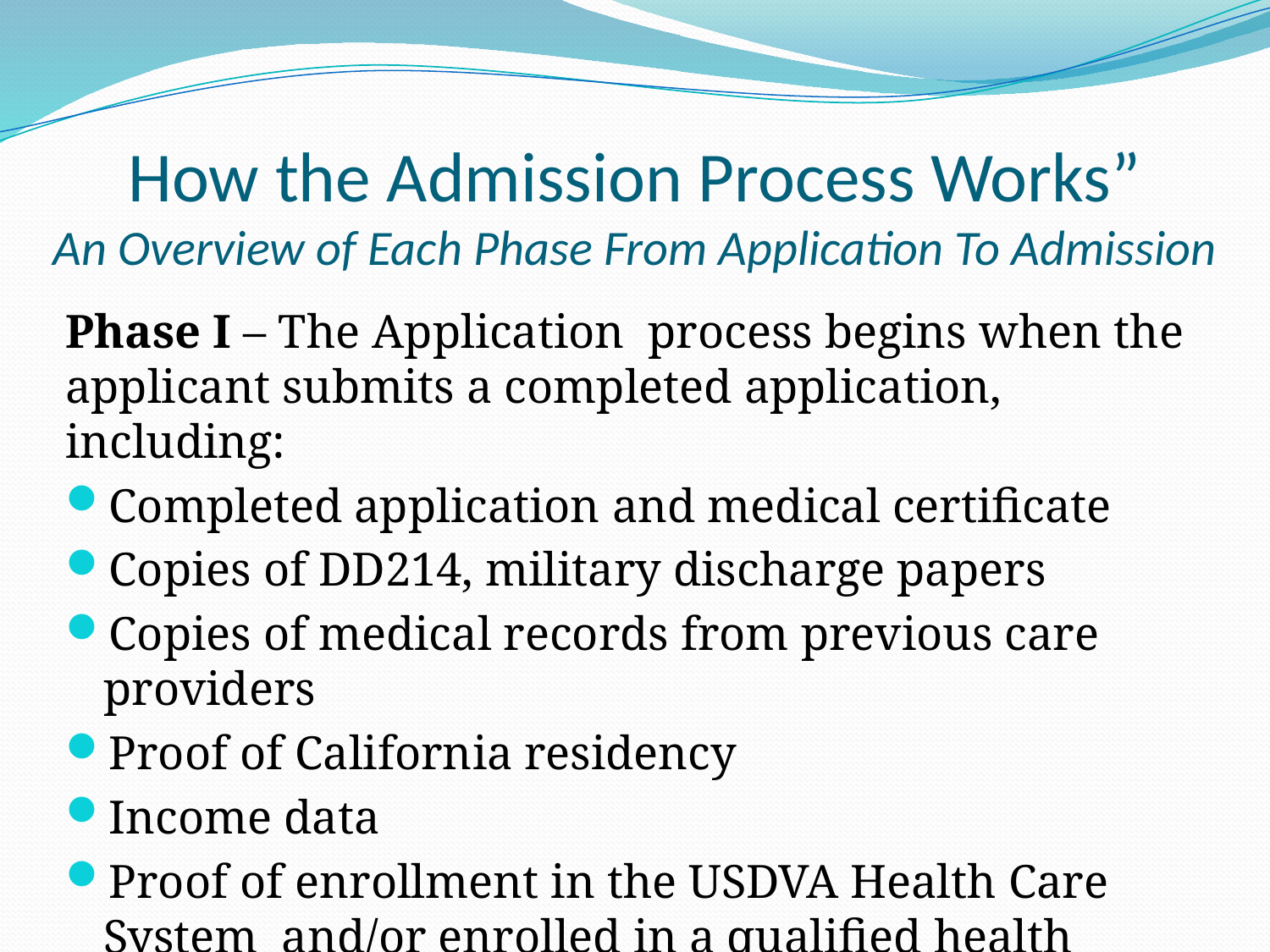

# How the Admission Process Works” An Overview of Each Phase From Application To Admission
Phase I – The Application  process begins when the applicant submits a completed application, including:
Completed application and medical certificate
Copies of DD214, military discharge papers
Copies of medical records from previous care providers
Proof of California residency
Income data
Proof of enrollment in the USDVA Health Care System  and/or enrolled in a qualified health insurance plan
Recent Tuberculosis screening